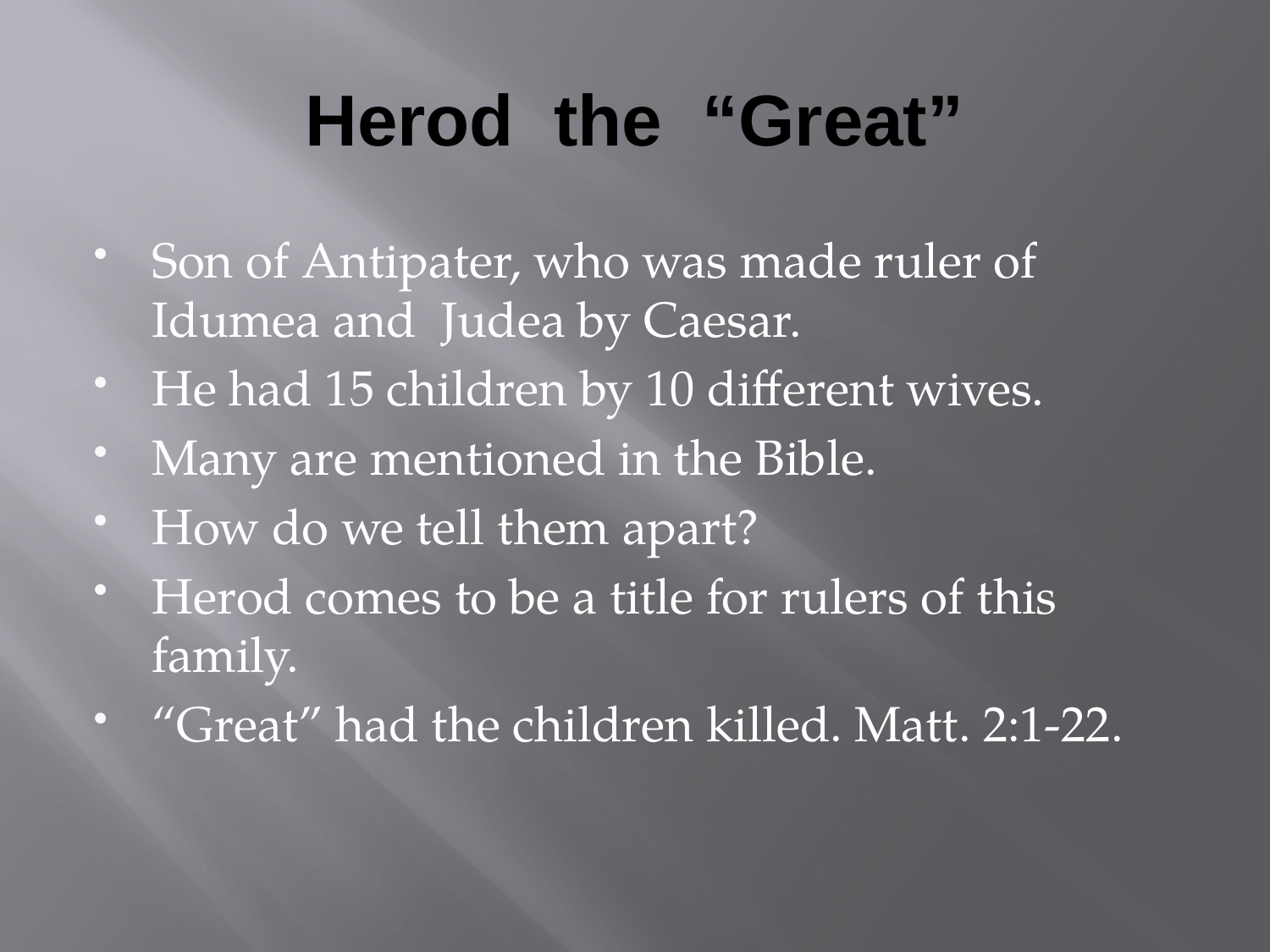

# Herod  the  “Great”
Son of Antipater, who was made ruler of Idumea and  Judea by Caesar.
He had 15 children by 10 different wives.
Many are mentioned in the Bible.
How do we tell them apart?
Herod comes to be a title for rulers of this family.
“Great” had the children killed. Matt. 2:1-22.